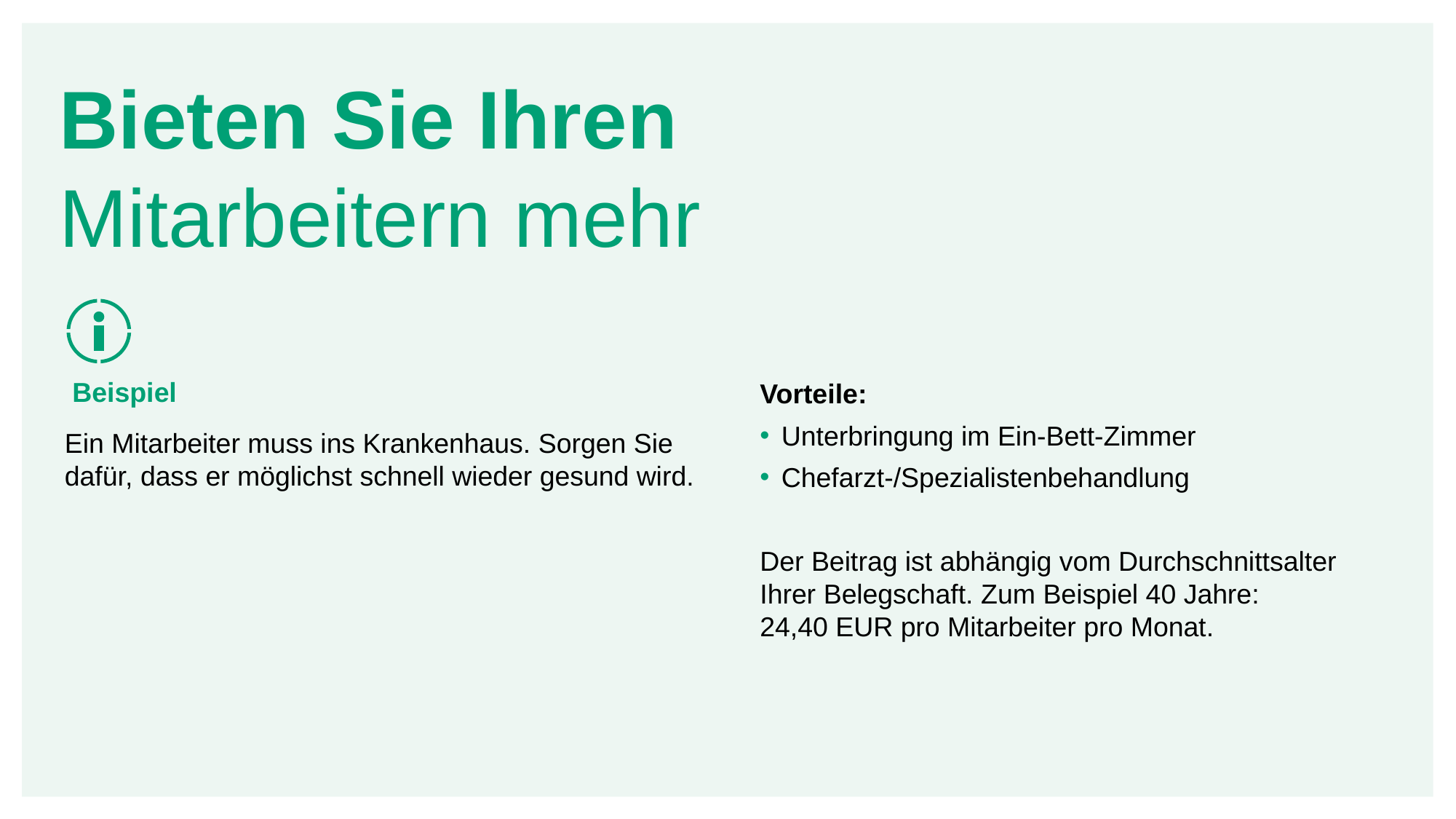

Bieten Sie Ihren
Mitarbeitern mehr

 Beispiel
Ein Mitarbeiter muss ins Krankenhaus. Sorgen Sie dafür, dass er möglichst schnell wieder gesund wird.

Vorteile:
Unterbringung im Ein-Bett-Zimmer
Chefarzt-/Spezialistenbehandlung

Der Beitrag ist abhängig vom Durchschnittsalter Ihrer Belegschaft. Zum Beispiel 40 Jahre:
24,40 EUR pro Mitarbeiter pro Monat.

22